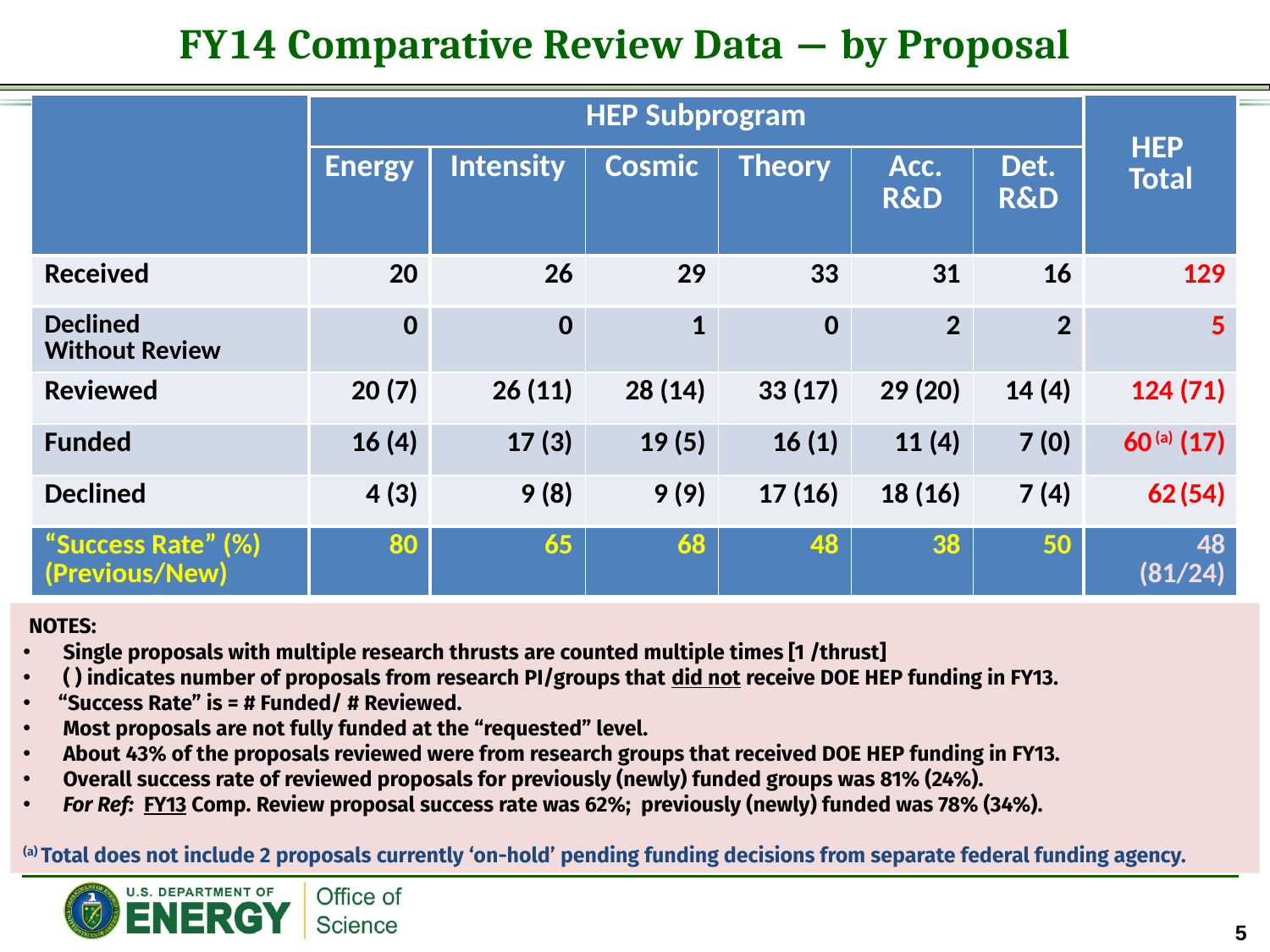

FY14 Comparative Review Data ― by Proposal

|  | HEP Subprogram |  |  |  |  |  | HEP Total |
| --- | --- | --- | --- | --- | --- | --- | --- |
|  | Energy | Intensity | Cosmic | Theory | Acc. R&D | Det. R&D |  |
| Received | 20 | 26 | 29 | 33 | 31 | 16 | 129 |
| Declined Without Review | 0 | 0 | 1 | 0 | 2 | 2 | 5 |
| Reviewed | 20 (7) | 26 (11) | 28 (14) | 33 (17) | 29 (20) | 14 (4) | 124 (71) |
| Funded | 16 (4) | 17 (3) | 19 (5) | 16 (1) | 11 (4) | 7 (0) | 60 (a) (17) |
| Declined | 4 (3) | 9 (8) | 9 (9) | 17 (16) | 18 (16) | 7 (4) | 62 (54) |
| “Success Rate” (%) (Previous/New) | 80 | 65 | 68 | 48 | 38 | 50 | 48 (81/24) |
 NOTES:
  Single proposals with multiple research thrusts are counted multiple times [1 /thrust]
  ( ) indicates number of proposals from research PI/groups that did not receive DOE HEP funding in FY13.
 “Success Rate” is = # Funded/ # Reviewed.
  Most proposals are not fully funded at the “requested” level.
  About 43% of the proposals reviewed were from research groups that received DOE HEP funding in FY13.
  Overall success rate of reviewed proposals for previously (newly) funded groups was 81% (24%).
  For Ref:  FY13 Comp. Review proposal success rate was 62%;  previously (newly) funded was 78% (34%).

(a) Total does not include 2 proposals currently ‘on-hold’ pending funding decisions from separate federal funding agency.
5